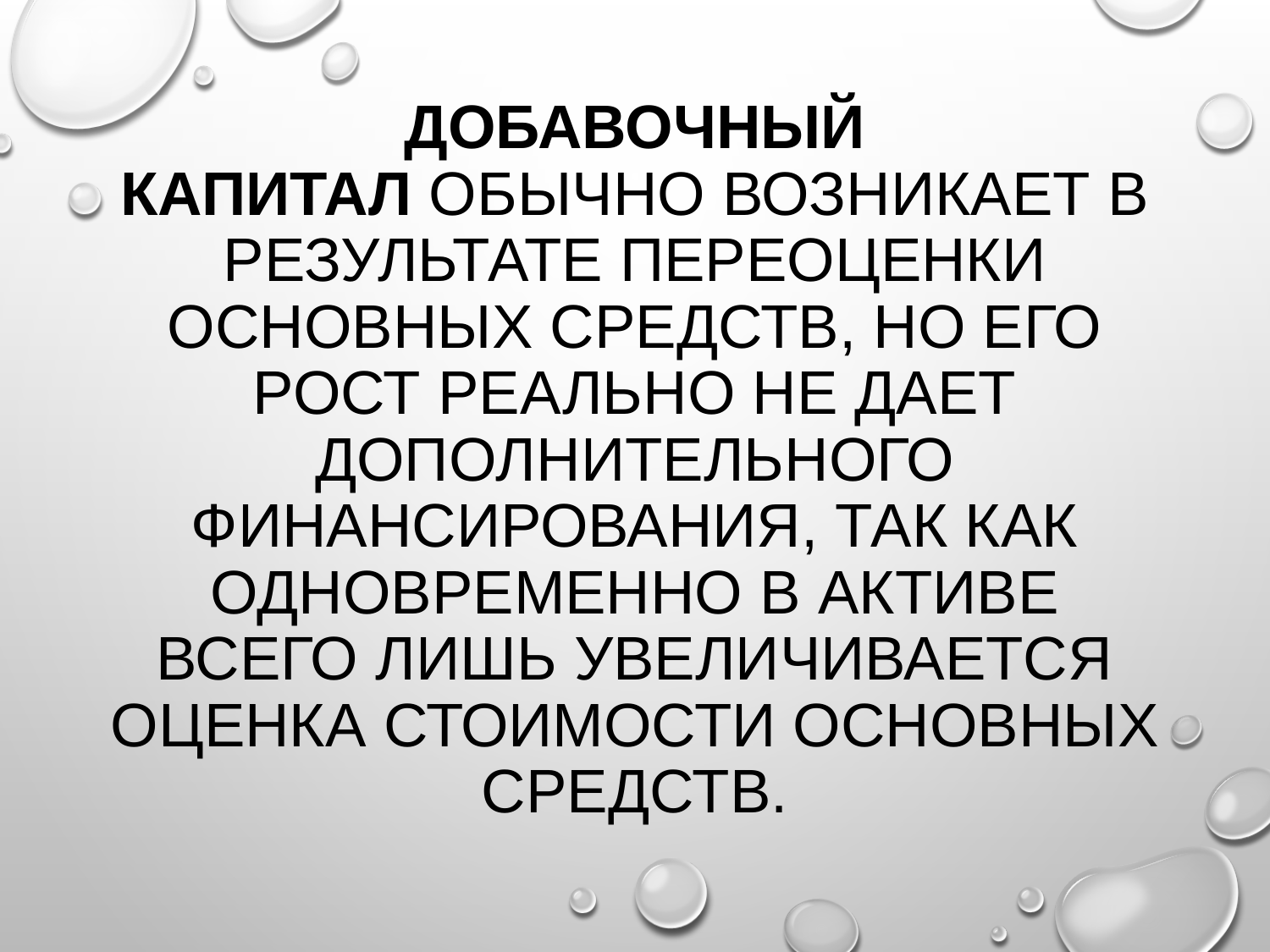

# Добавочный капитал обычно возникает в результате переоценки основных средств, но его рост реально не дает дополнительного финансирования, так как одновременно в активе всего лишь увеличивается оценка стоимости основных средств.